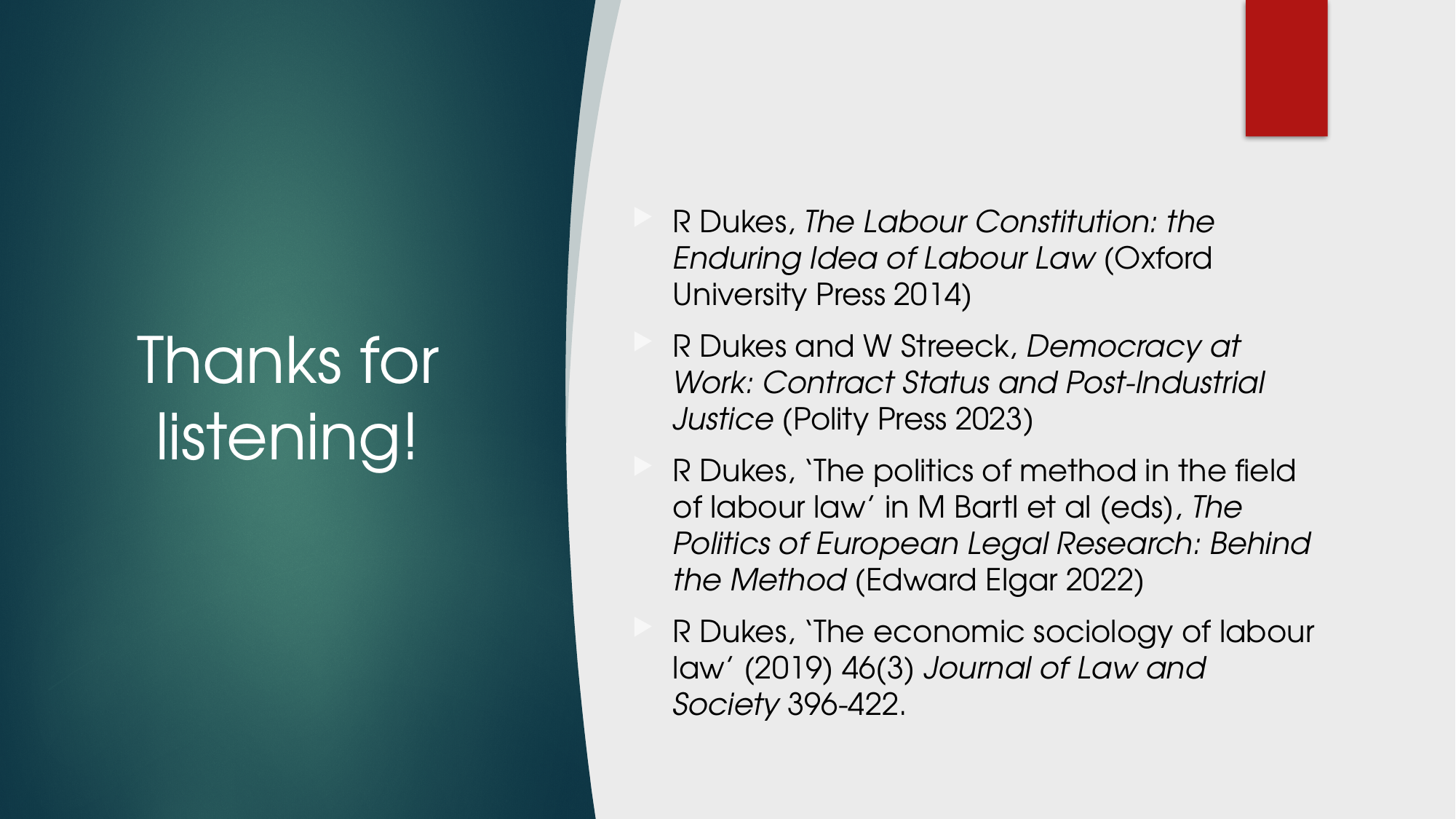

R Dukes, The Labour Constitution: the Enduring Idea of Labour Law (Oxford University Press 2014)
R Dukes and W Streeck, Democracy at Work: Contract Status and Post-Industrial Justice (Polity Press 2023)
R Dukes, ‘The politics of method in the field of labour law’ in M Bartl et al (eds), The Politics of European Legal Research: Behind the Method (Edward Elgar 2022)
R Dukes, ‘The economic sociology of labour law’ (2019) 46(3) Journal of Law and Society 396-422.

# Thanks for listening!